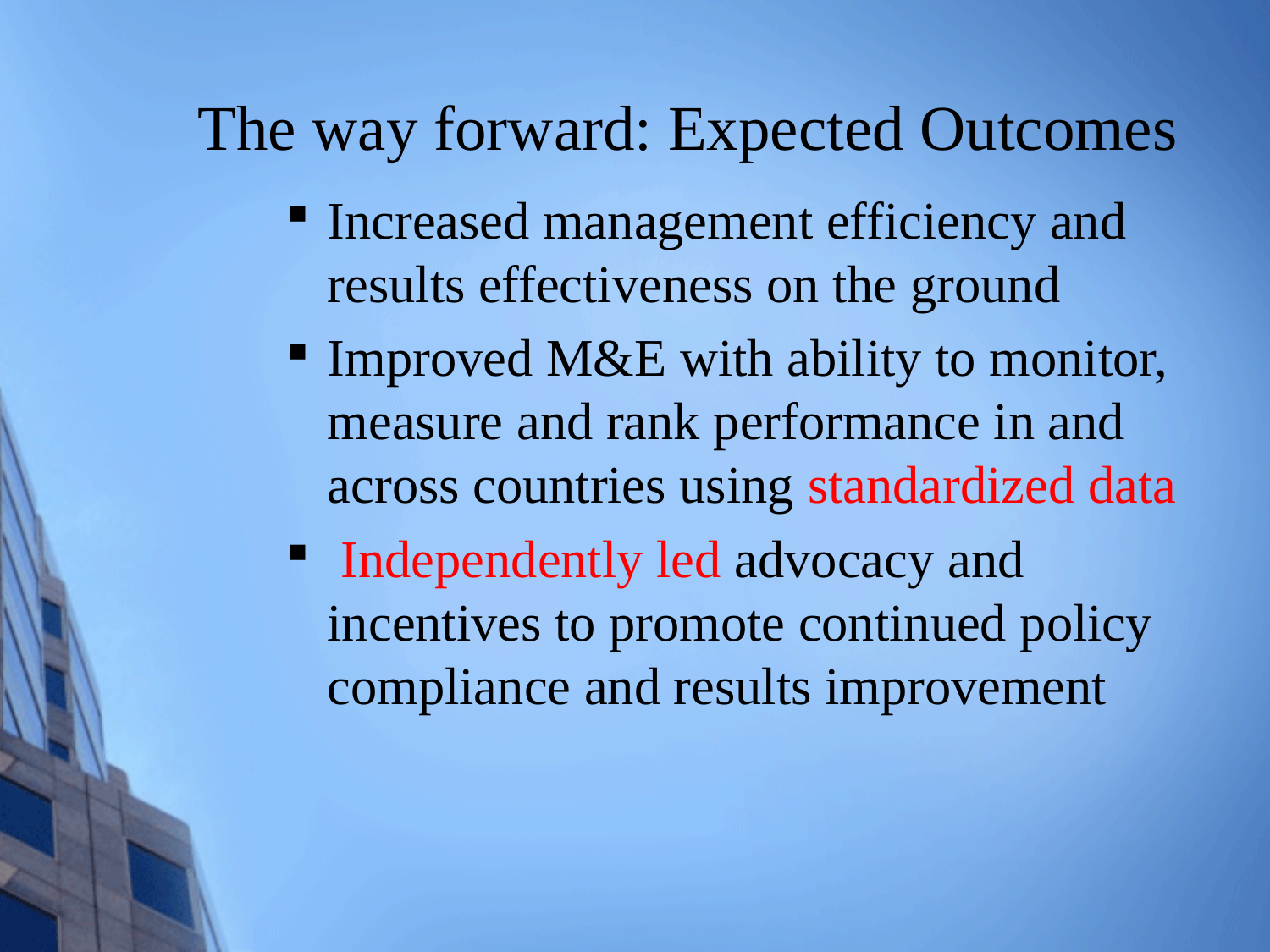

# The way forward: Expected Outcomes
Increased management efficiency and  results effectiveness on the ground
Improved M&E with ability to monitor, measure and rank performance in and across countries using standardized data
 Independently led advocacy and incentives to promote continued policy compliance and results improvement